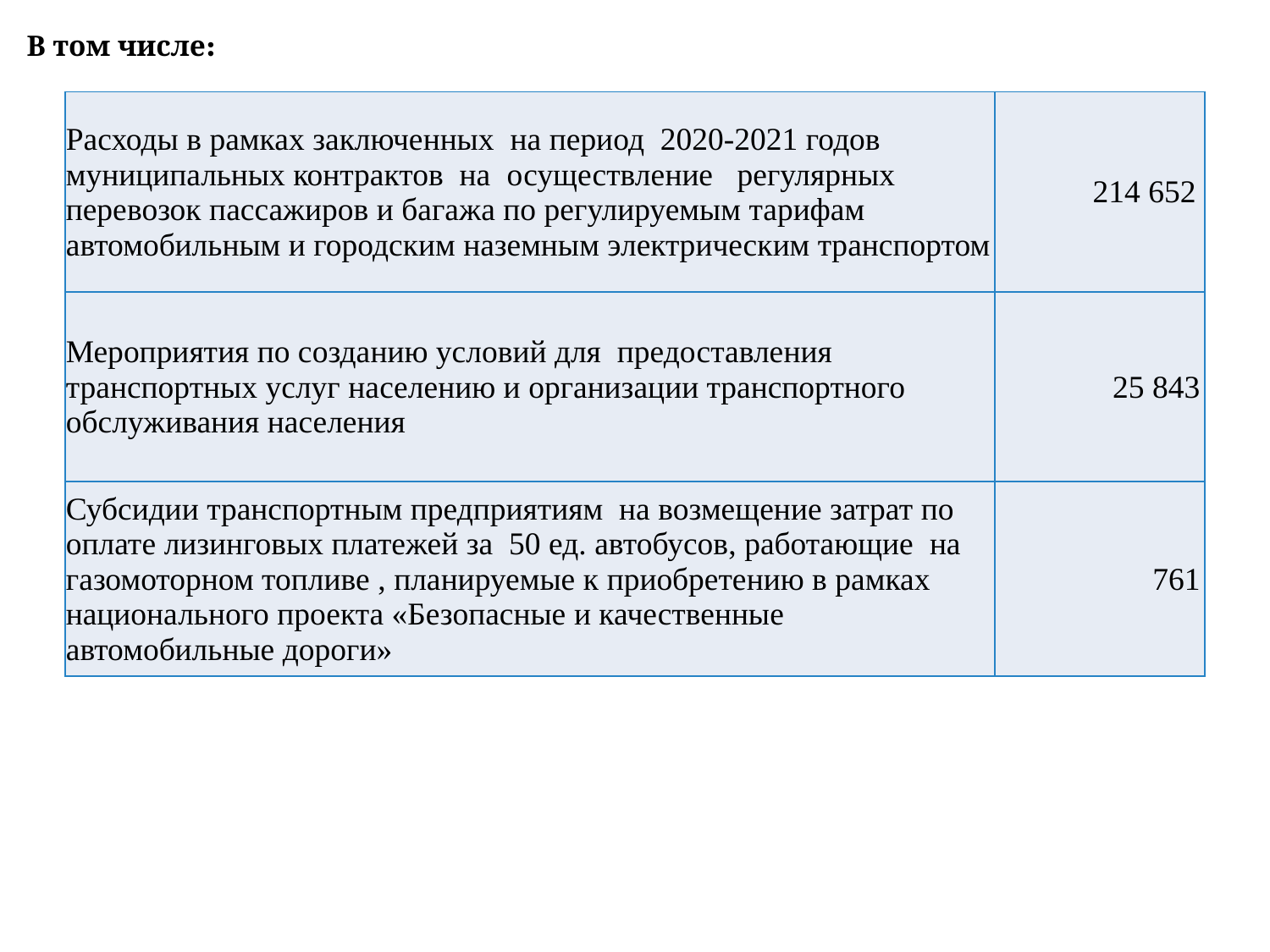

В том числе:
| Расходы в рамках заключенных на период 2020-2021 годов муниципальных контрактов на осуществление регулярных перевозок пассажиров и багажа по регулируемым тарифам автомобильным и городским наземным электрическим транспортом | 214 652 |
| --- | --- |
| Мероприятия по созданию условий для предоставления транспортных услуг населению и организации транспортного обслуживания населения | 25 843 |
| Субсидии транспортным предприятиям на возмещение затрат по оплате лизинговых платежей за 50 ед. автобусов, работающие на газомоторном топливе , планируемые к приобретению в рамках национального проекта «Безопасные и качественные автомобильные дороги» | 761 |